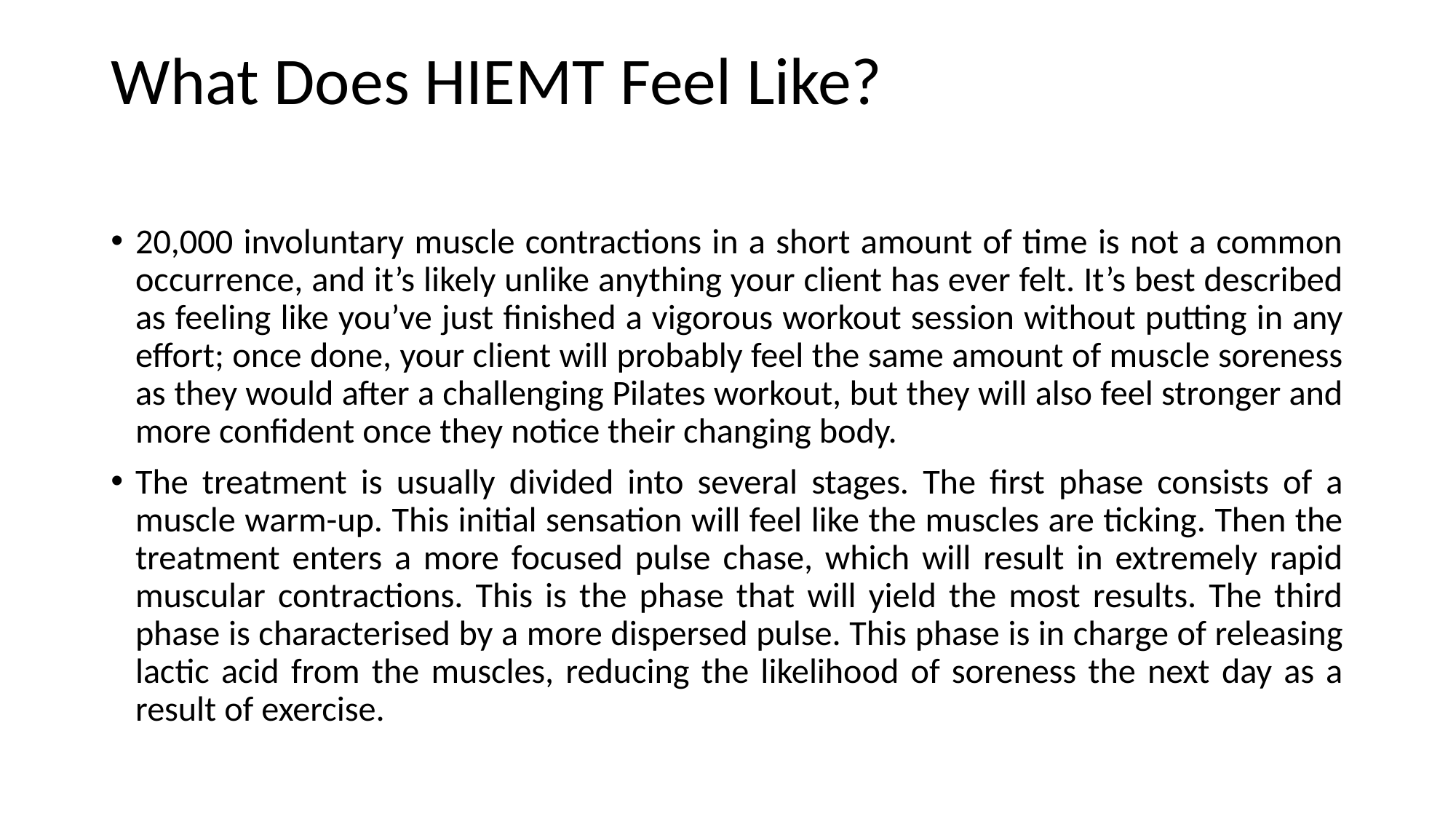

# What Does HIEMT Feel Like?
20,000 involuntary muscle contractions in a short amount of time is not a common occurrence, and it’s likely unlike anything your client has ever felt. It’s best described as feeling like you’ve just finished a vigorous workout session without putting in any effort; once done, your client will probably feel the same amount of muscle soreness as they would after a challenging Pilates workout, but they will also feel stronger and more confident once they notice their changing body.
The treatment is usually divided into several stages. The first phase consists of a muscle warm-up. This initial sensation will feel like the muscles are ticking. Then the treatment enters a more focused pulse chase, which will result in extremely rapid muscular contractions. This is the phase that will yield the most results. The third phase is characterised by a more dispersed pulse. This phase is in charge of releasing lactic acid from the muscles, reducing the likelihood of soreness the next day as a result of exercise.